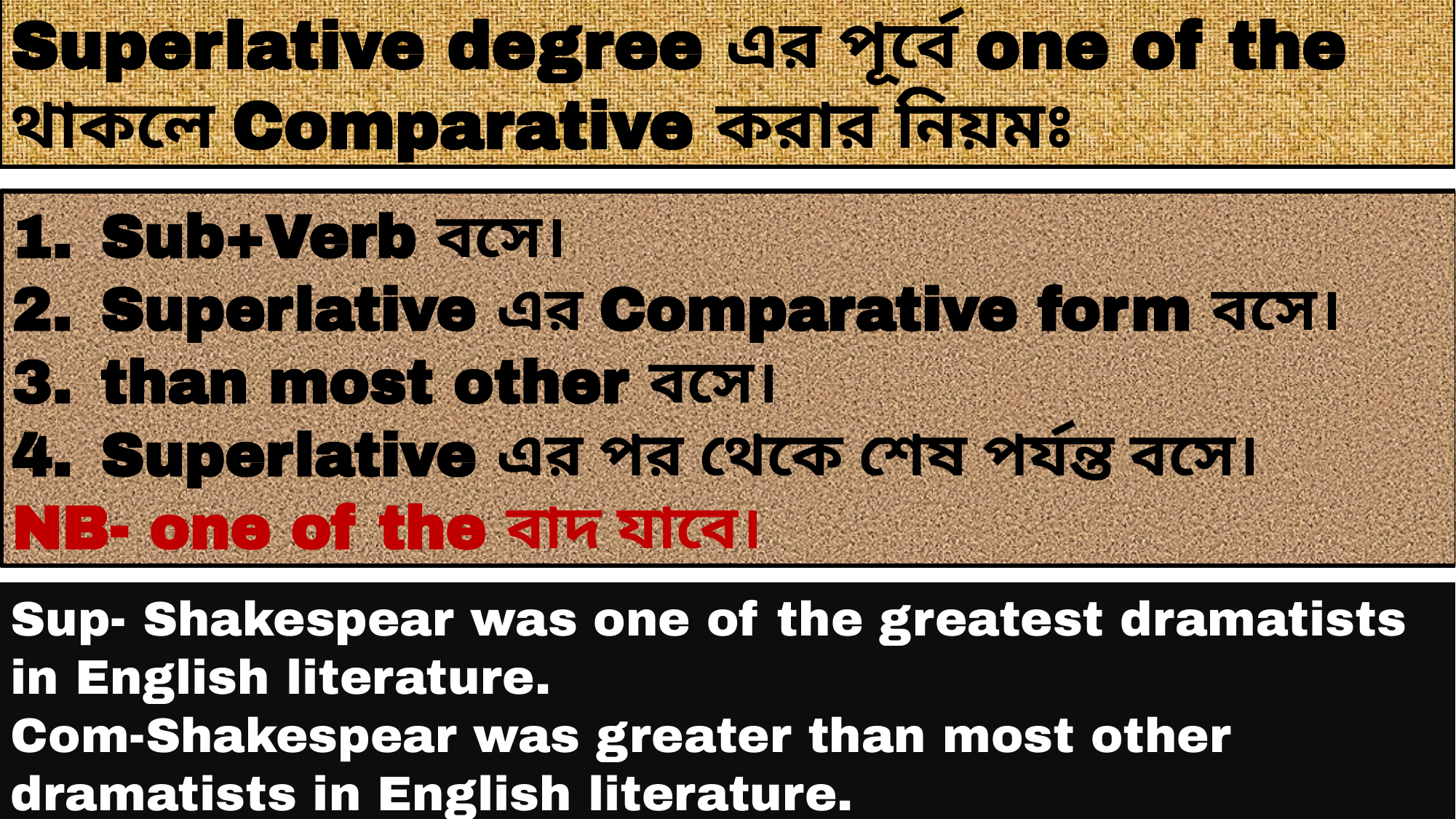

Superlative degree এর পূর্বে one of the থাকলে Comparative করার নিয়মঃ
Sub+Verb বসে।
Superlative এর Comparative form বসে।
than most other বসে।
Superlative এর পর থেকে শেষ পর্যন্ত বসে।
NB- one of the বাদ যাবে।
Sup- Shakespear was one of the greatest dramatists in English literature.
Com-Shakespear was greater than most other dramatists in English literature.